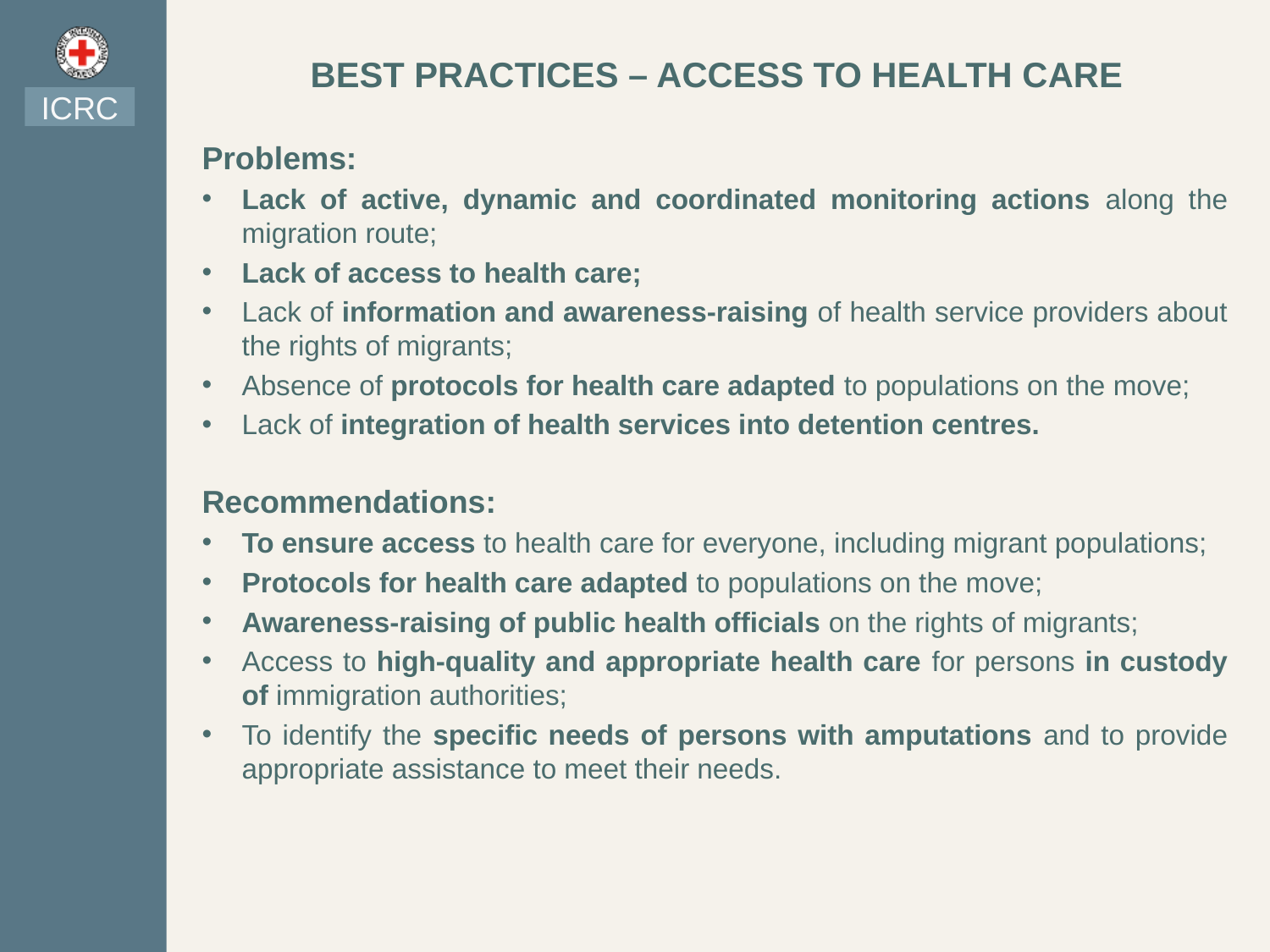

BEST PRACTICES – ACCESS TO HEALTH CARE
ICRC
Problems:
Lack of active, dynamic and coordinated monitoring actions along the migration route;
Lack of access to health care;
Lack of information and awareness-raising of health service providers about the rights of migrants;
Absence of protocols for health care adapted to populations on the move;
Lack of integration of health services into detention centres.

Recommendations:
To ensure access to health care for everyone, including migrant populations;
Protocols for health care adapted to populations on the move;
Awareness-raising of public health officials on the rights of migrants;
Access to high-quality and appropriate health care for persons in custody of immigration authorities;
To identify the specific needs of persons with amputations and to provide appropriate assistance to meet their needs.